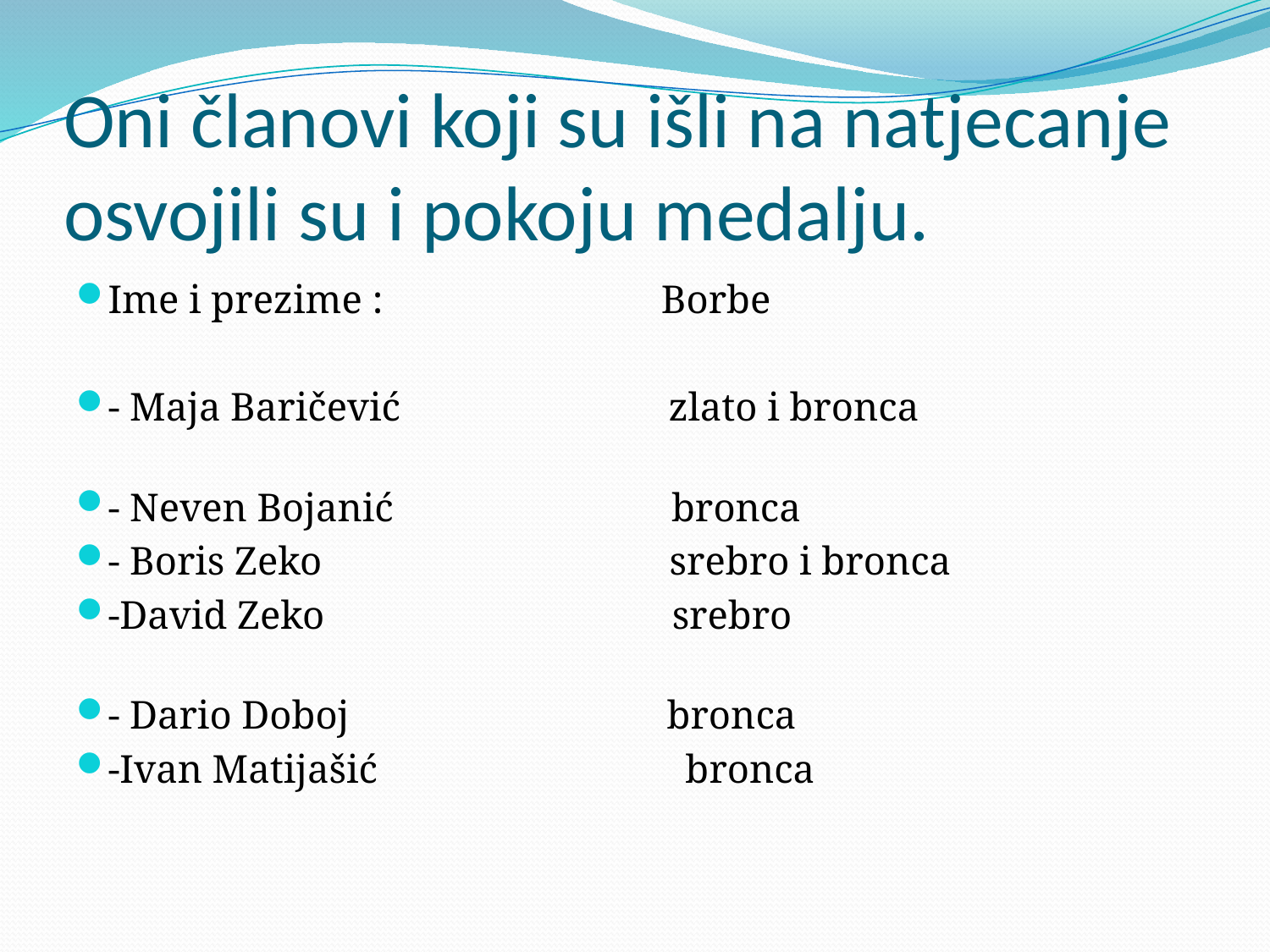

# Oni članovi koji su išli na natjecanje osvojili su i pokoju medalju.
Ime i prezime :                            Borbe

- Maja Baričević                           zlato i bronca
- Neven Bojanić                            bronca
- Boris Zeko                                   srebro i bronca
-David Zeko                                   srebro
- Dario Doboj                                bronca
-Ivan Matijašić                               bronca